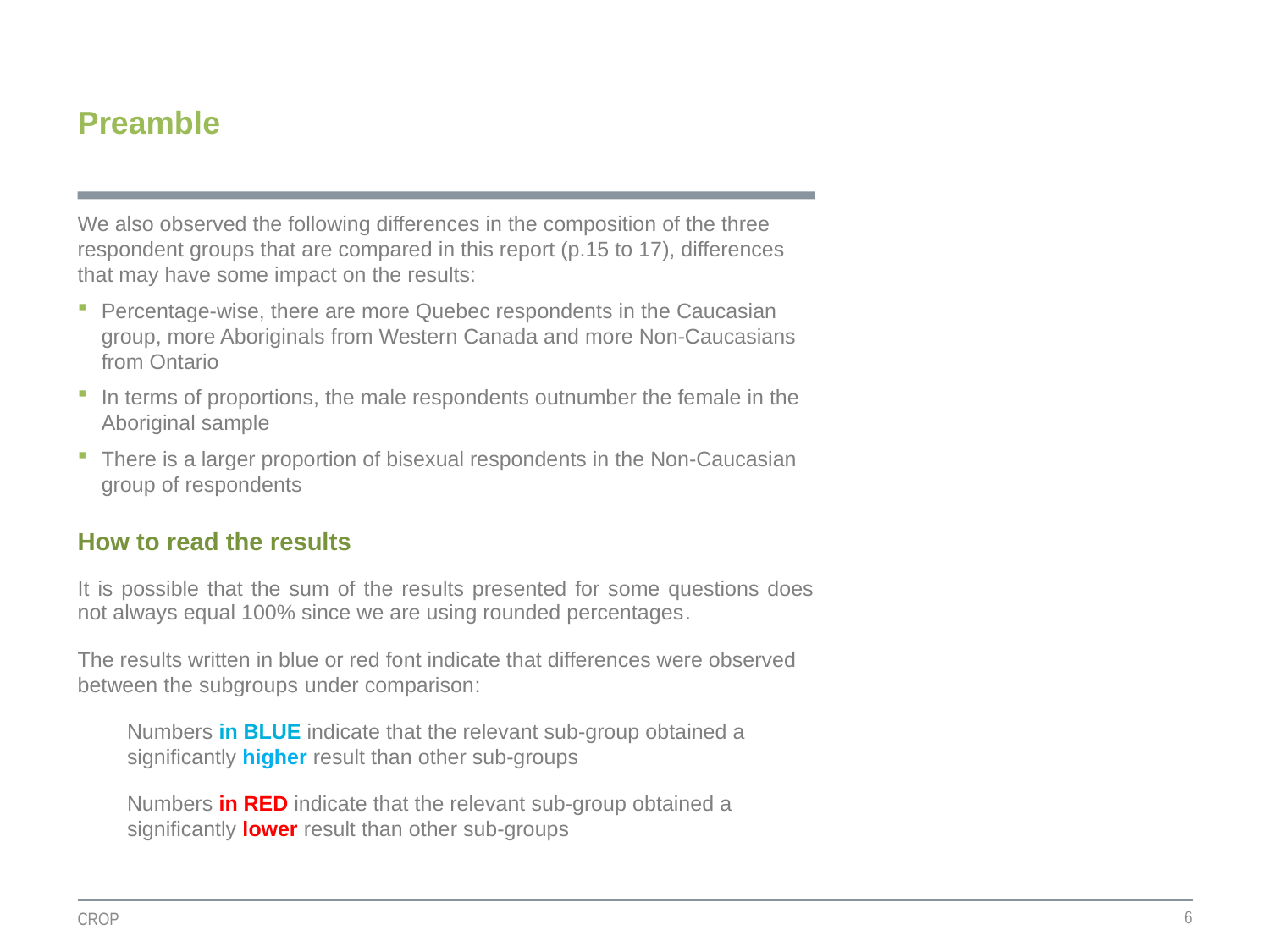

# Preamble
We also observed the following differences in the composition of the three respondent groups that are compared in this report (p.15 to 17), differences that may have some impact on the results:
Percentage-wise, there are more Quebec respondents in the Caucasian group, more Aboriginals from Western Canada and more Non-Caucasians from Ontario
In terms of proportions, the male respondents outnumber the female in the Aboriginal sample
There is a larger proportion of bisexual respondents in the Non-Caucasian group of respondents
How to read the results
It is possible that the sum of the results presented for some questions does not always equal 100% since we are using rounded percentages.
The results written in blue or red font indicate that differences were observed between the subgroups under comparison:
Numbers in BLUE indicate that the relevant sub-group obtained a significantly higher result than other sub-groups
Numbers in RED indicate that the relevant sub-group obtained a significantly lower result than other sub-groups
6
CROP